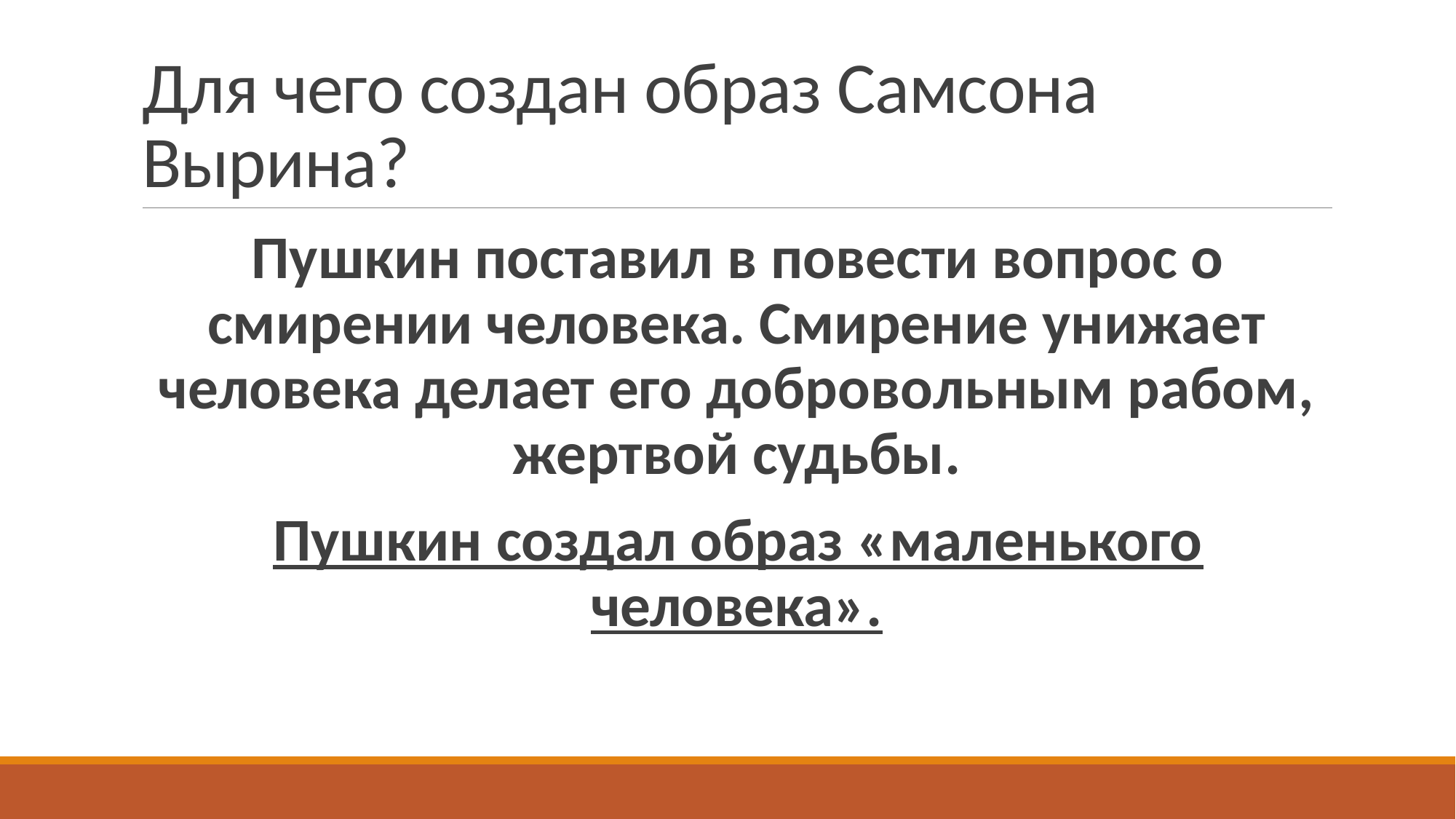

# Для чего создан образ Самсона Вырина?
Пушкин поставил в повести вопрос о смирении человека. Смирение унижает человека делает его добровольным рабом, жертвой судьбы.
Пушкин создал образ «маленького человека».